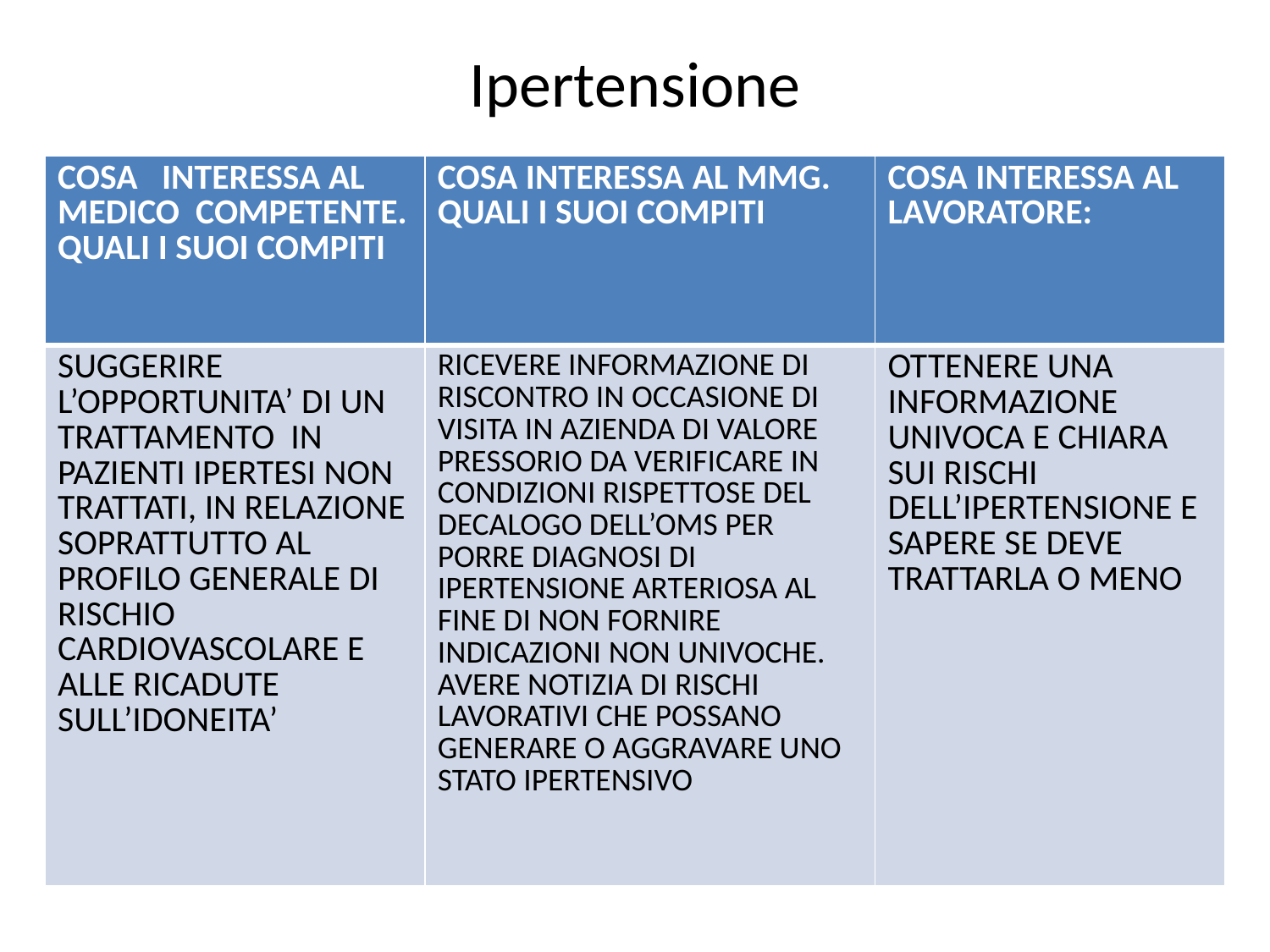

# Ipertensione
| COSA INTERESSA AL MEDICO COMPETENTE. QUALI I SUOI COMPITI | COSA INTERESSA AL MMG. QUALI I SUOI COMPITI | COSA INTERESSA AL LAVORATORE: |
| --- | --- | --- |
| SUGGERIRE L’OPPORTUNITA’ DI UN TRATTAMENTO IN PAZIENTI IPERTESI NON TRATTATI, IN RELAZIONE SOPRATTUTTO AL PROFILO GENERALE DI RISCHIO CARDIOVASCOLARE E ALLE RICADUTE SULL’IDONEITA’ | RICEVERE INFORMAZIONE DI RISCONTRO IN OCCASIONE DI VISITA IN AZIENDA DI VALORE PRESSORIO DA VERIFICARE IN CONDIZIONI RISPETTOSE DEL DECALOGO DELL’OMS PER PORRE DIAGNOSI DI IPERTENSIONE ARTERIOSA AL FINE DI NON FORNIRE INDICAZIONI NON UNIVOCHE. AVERE NOTIZIA DI RISCHI LAVORATIVI CHE POSSANO GENERARE O AGGRAVARE UNO STATO IPERTENSIVO | OTTENERE UNA INFORMAZIONE UNIVOCA E CHIARA SUI RISCHI DELL’IPERTENSIONE E SAPERE SE DEVE TRATTARLA O MENO |